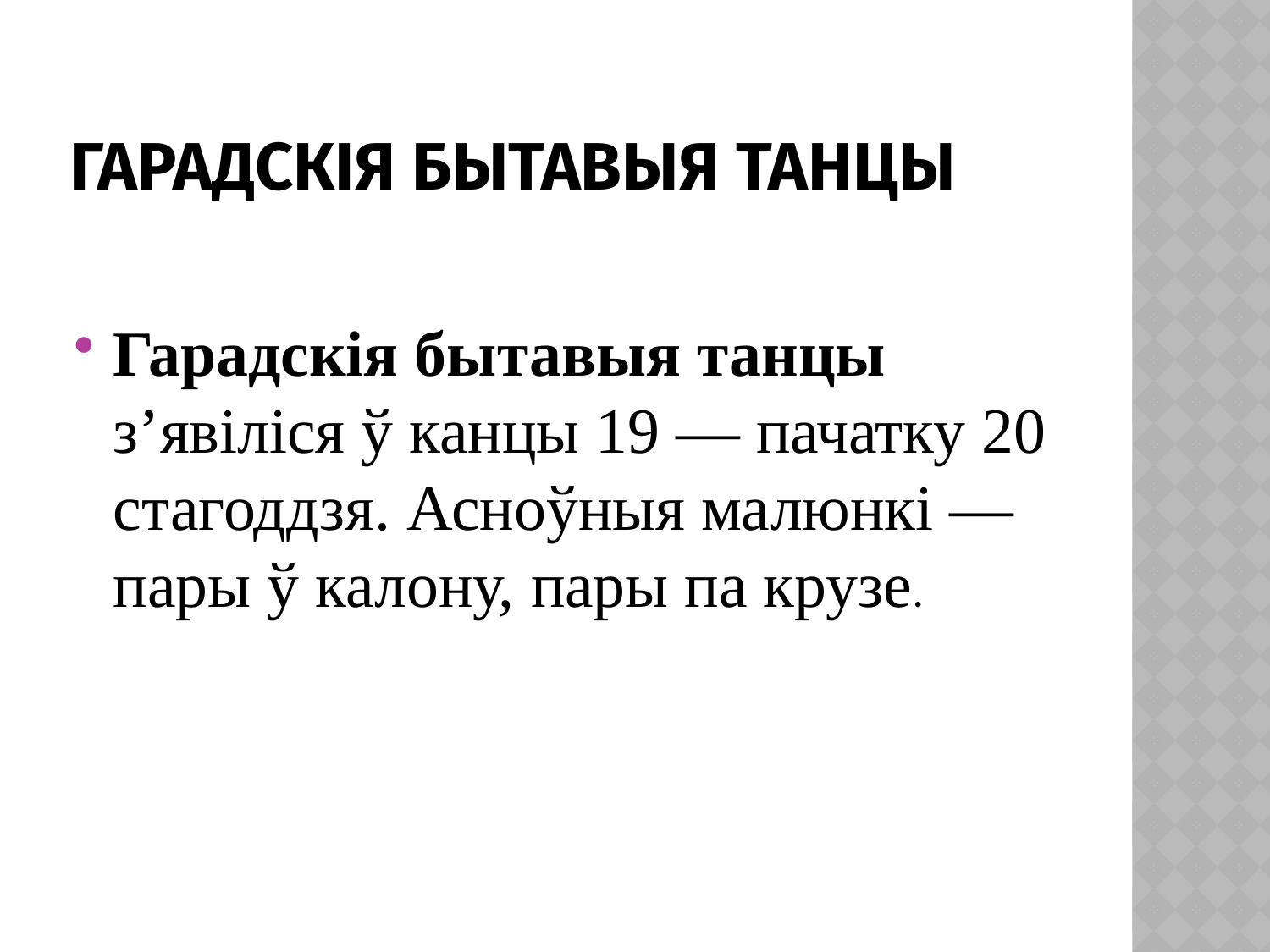

# Гарадскія бытавыя танцы
Гарадскія бытавыя танцы з’явіліся ў канцы 19 — пачатку 20 стагоддзя. Асноўныя малюнкі — пары ў калону, пары па крузе.